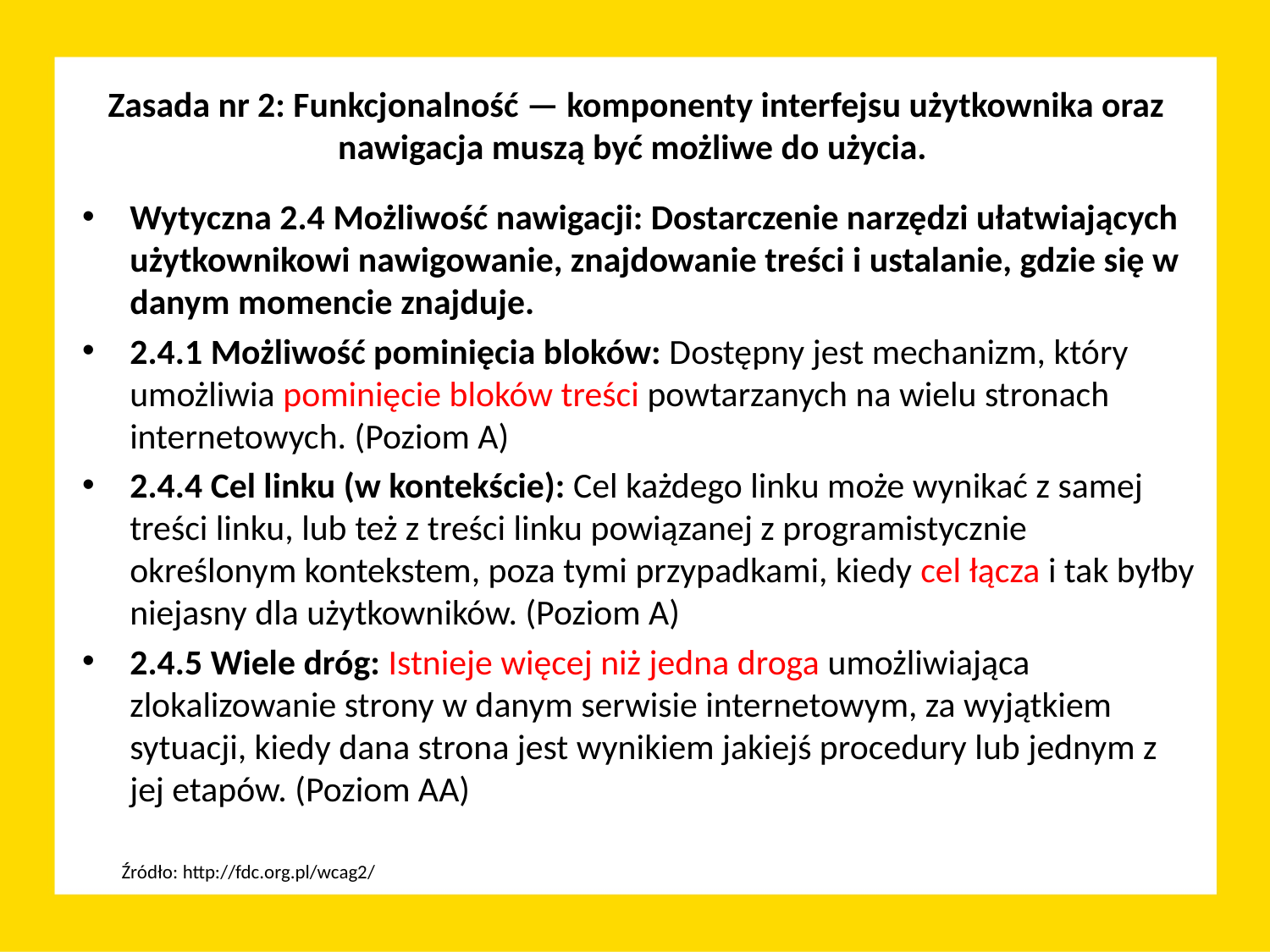

# Zasada nr 2: Funkcjonalność — komponenty interfejsu użytkownika oraz nawigacja muszą być możliwe do użycia.
Wytyczna 2.4 Możliwość nawigacji: Dostarczenie narzędzi ułatwiających użytkownikowi nawigowanie, znajdowanie treści i ustalanie, gdzie się w danym momencie znajduje.
2.4.1 Możliwość pominięcia bloków: Dostępny jest mechanizm, który umożliwia pominięcie bloków treści powtarzanych na wielu stronach internetowych. (Poziom A)
2.4.4 Cel linku (w kontekście): Cel każdego linku może wynikać z samej treści linku, lub też z treści linku powiązanej z programistycznie określonym kontekstem, poza tymi przypadkami, kiedy cel łącza i tak byłby niejasny dla użytkowników. (Poziom A)
2.4.5 Wiele dróg: Istnieje więcej niż jedna droga umożliwiająca zlokalizowanie strony w danym serwisie internetowym, za wyjątkiem sytuacji, kiedy dana strona jest wynikiem jakiejś procedury lub jednym z jej etapów. (Poziom AA)

Źródło: http://fdc.org.pl/wcag2/